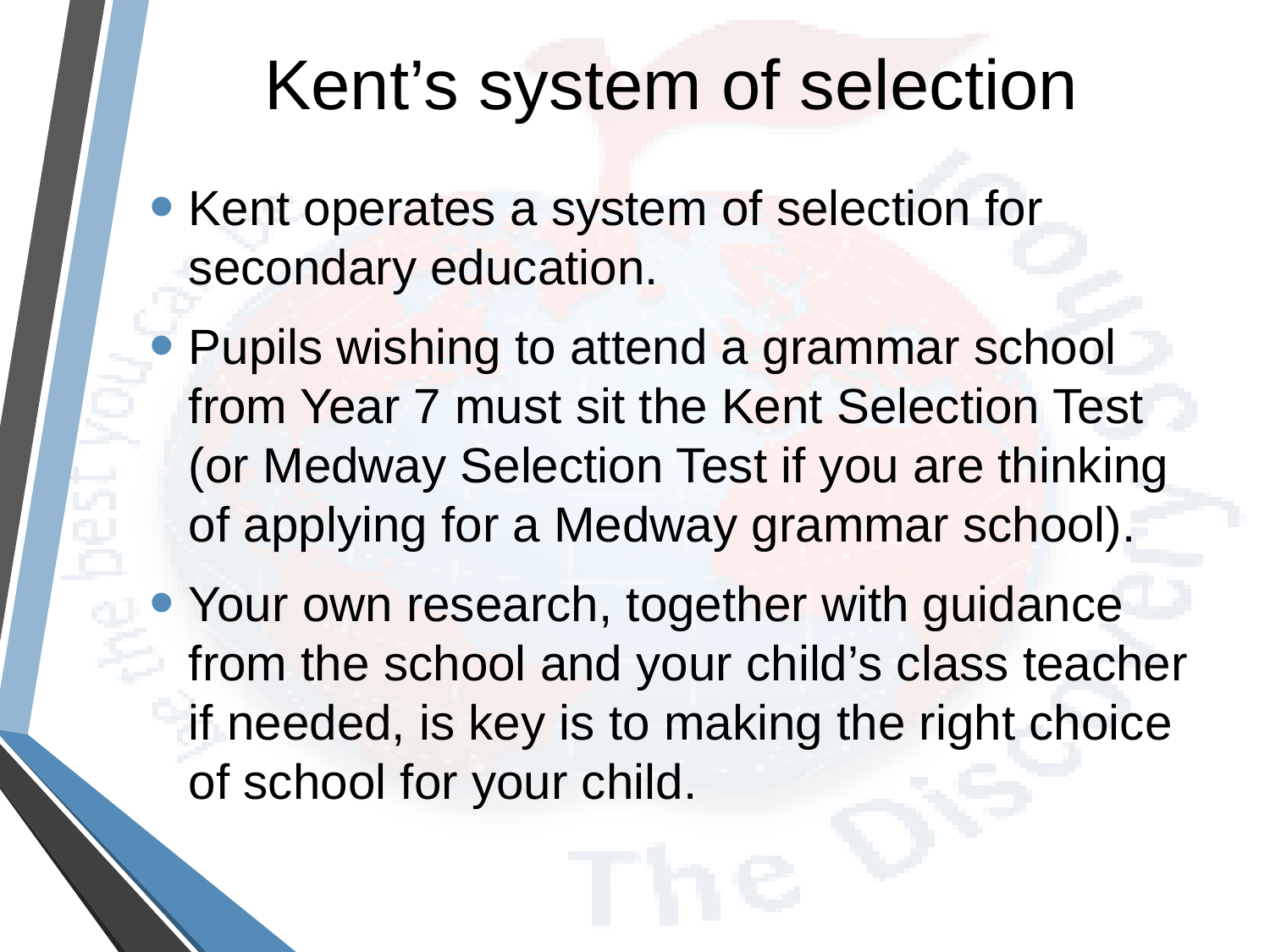

# Kent’s system of selection
Kent operates a system of selection for secondary education.
Pupils wishing to attend a grammar school from Year 7 must sit the Kent Selection Test (or Medway Selection Test if you are thinking of applying for a Medway grammar school).
Your own research, together with guidance from the school and your child’s class teacher if needed, is key is to making the right choice of school for your child.